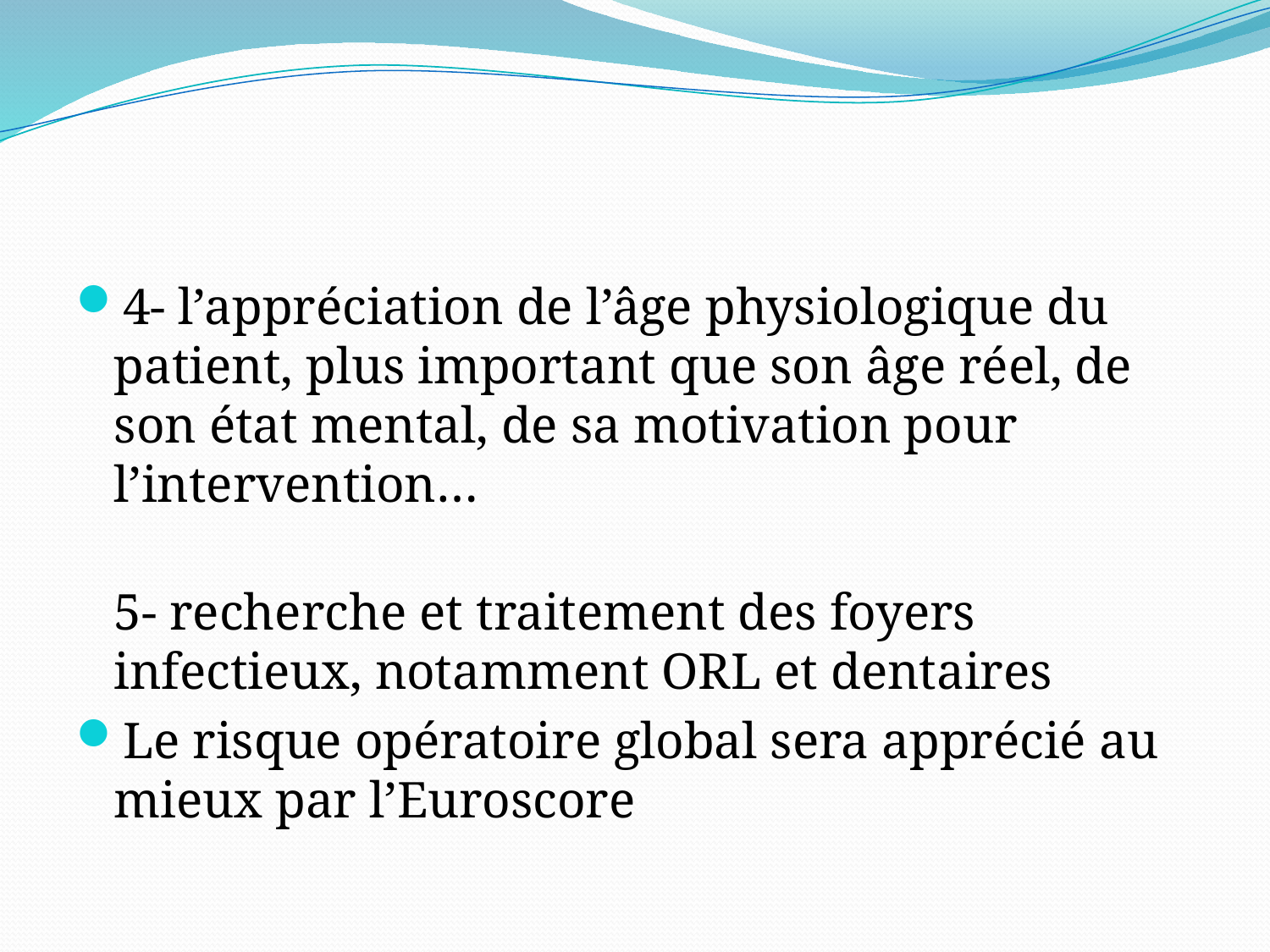

4- l’appréciation de l’âge physiologique du patient, plus important que son âge réel, de son état mental, de sa motivation pour l’intervention…
5- recherche et traitement des foyers infectieux, notamment ORL et dentaires
Le risque opératoire global sera apprécié au mieux par l’Euroscore